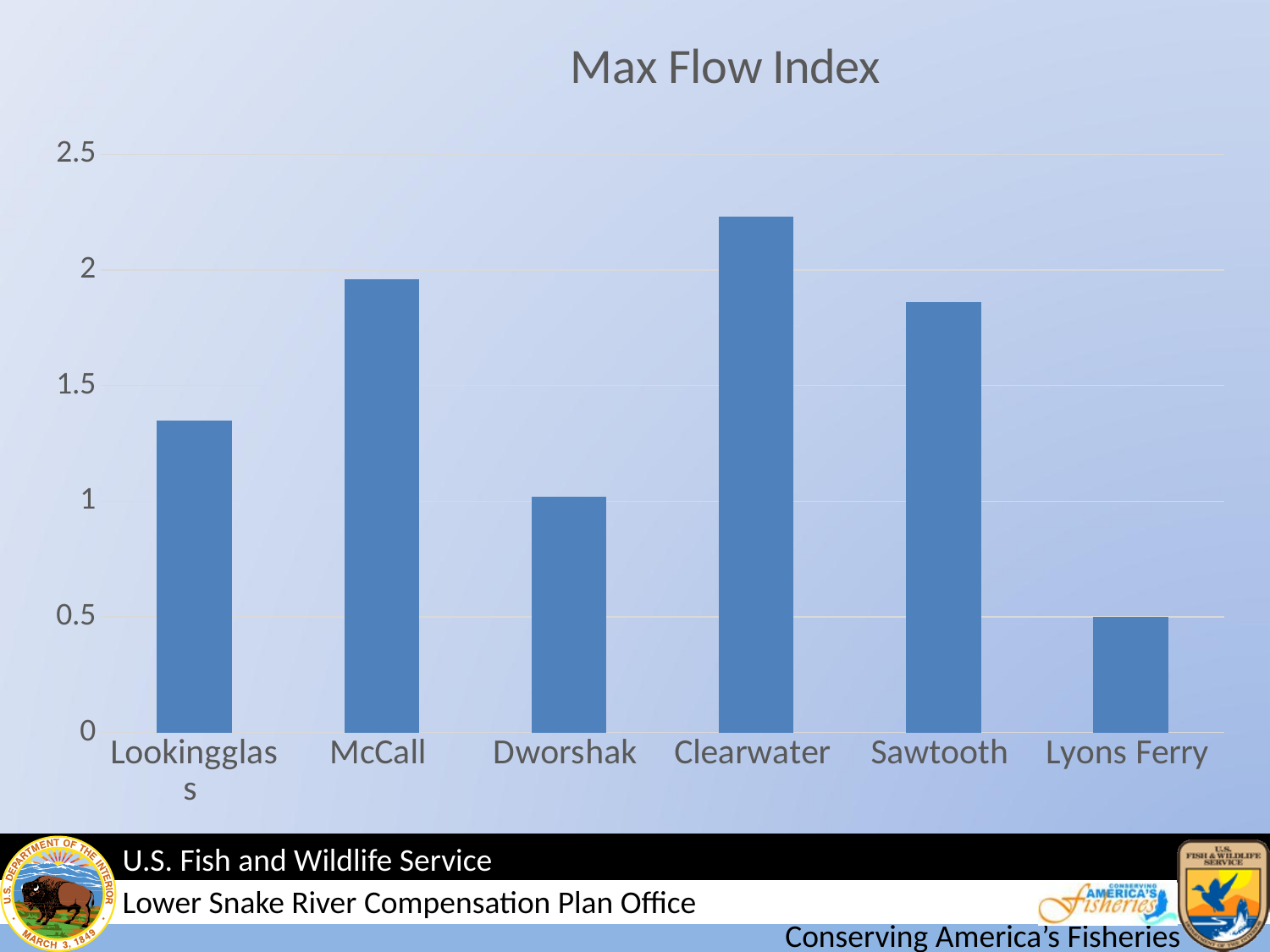

### Chart: Max Flow Index

| Category | FI |
|---|---|
| Lookingglass  | 1.35 |
| McCall  | 1.96 |
| Dworshak  | 1.02 |
| Clearwater  | 2.23 |
| Sawtooth  | 1.86 |
| Lyons Ferry  | 0.5 |